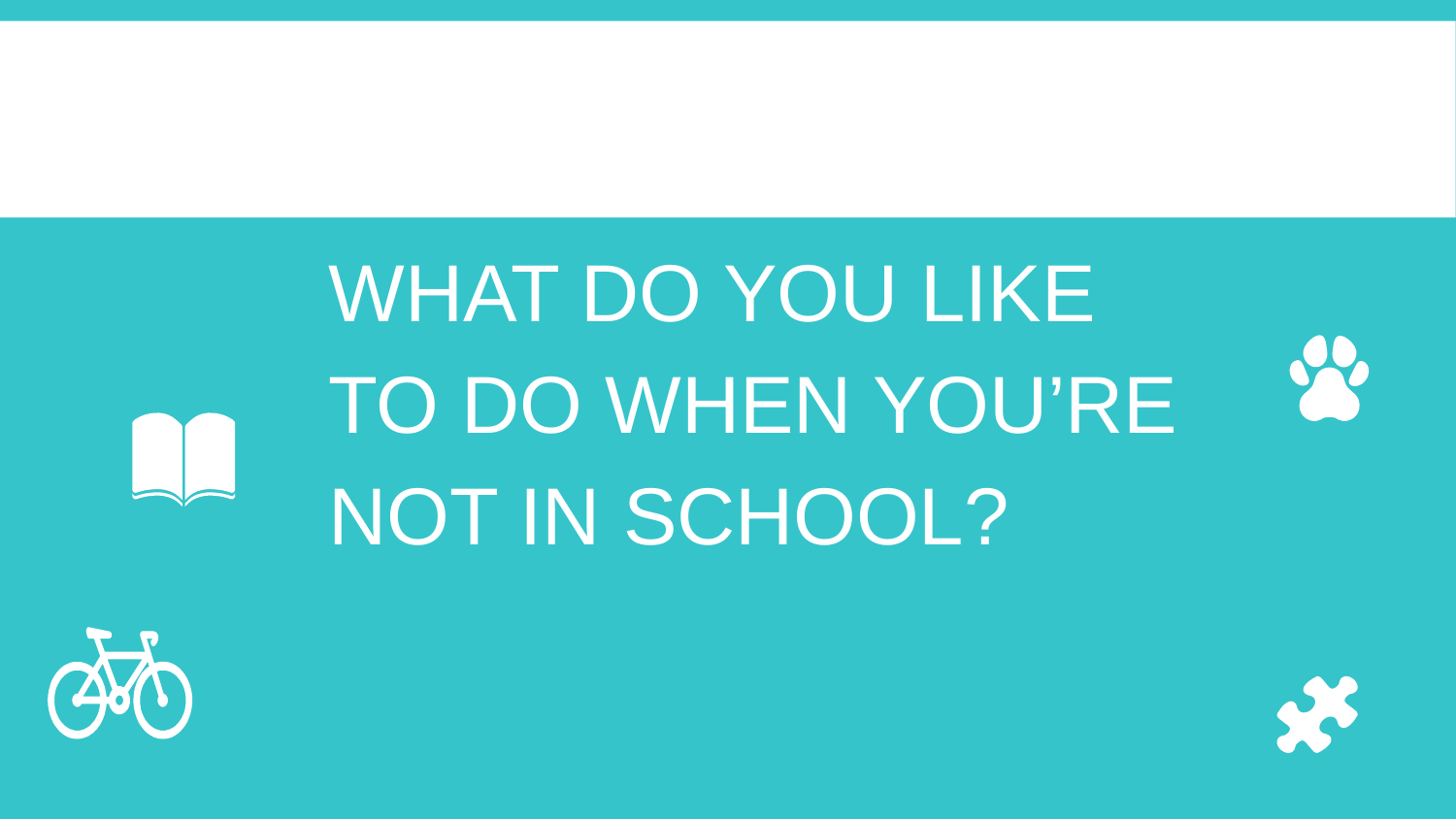

# What do you like to do when you’re not in school?